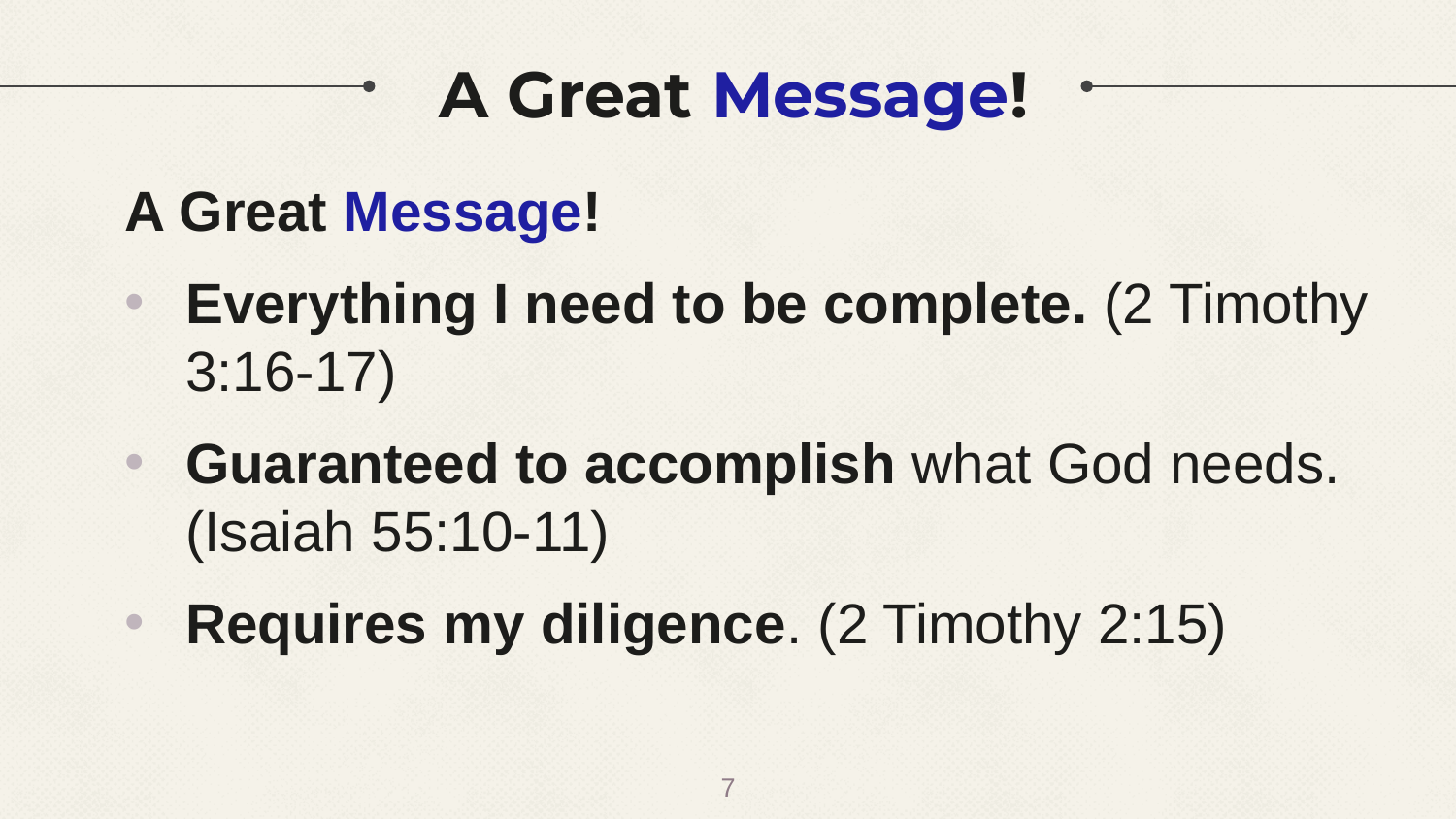

# A Great Message!
A Great Message!
Everything I need to be complete. (2 Timothy 3:16-17)
Guaranteed to accomplish what God needs. (Isaiah 55:10-11)
Requires my diligence. (2 Timothy 2:15)
7